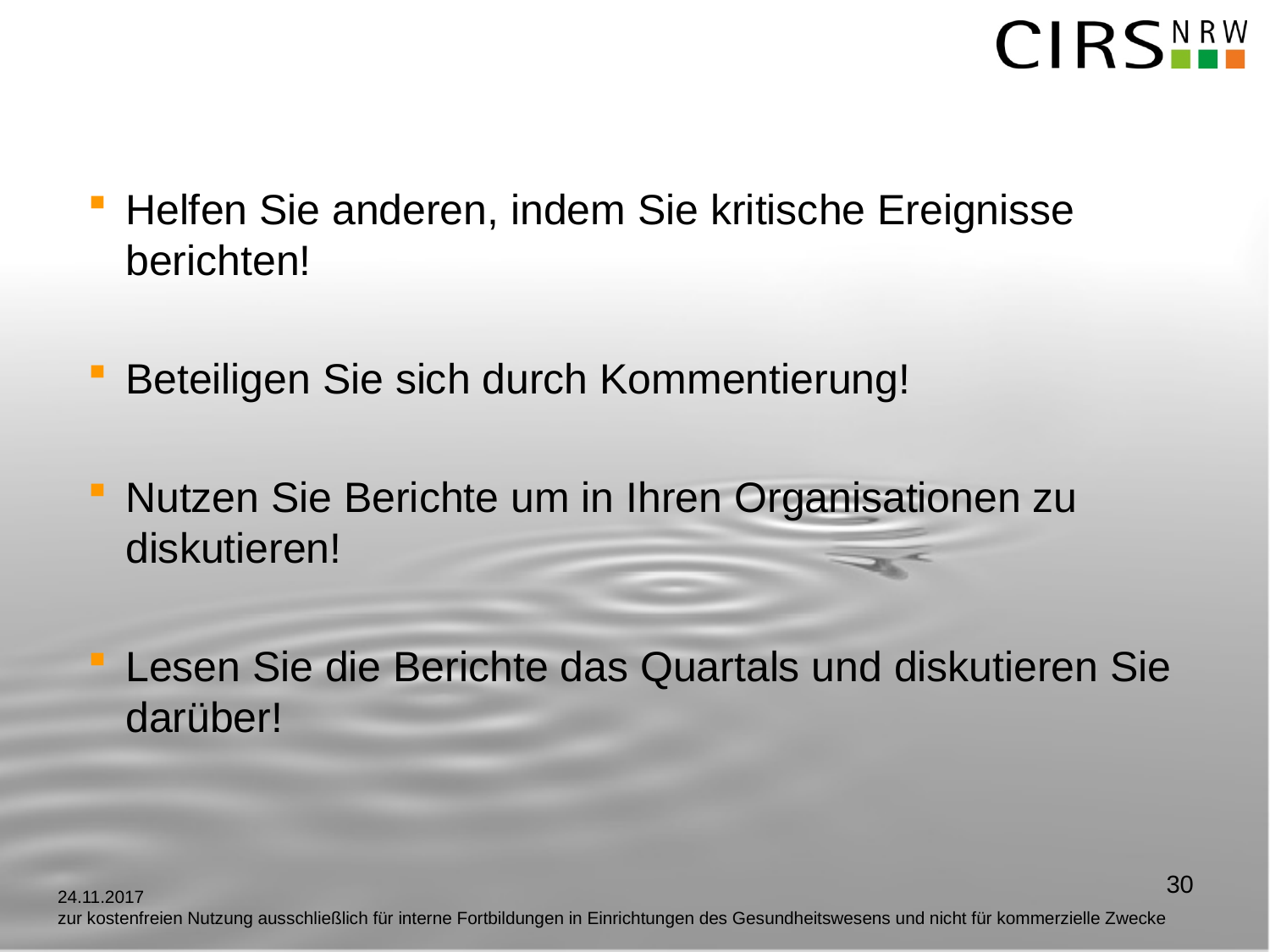

Helfen Sie anderen, indem Sie kritische Ereignisse berichten!

Beteiligen Sie sich durch Kommentierung!

Nutzen Sie Berichte um in Ihren Organisationen zu diskutieren!

Lesen Sie die Berichte das Quartals und diskutieren Sie darüber!

30
24.11.2017
zur kostenfreien Nutzung ausschließlich für interne Fortbildungen in Einrichtungen des Gesundheitswesens und nicht für kommerzielle Zwecke